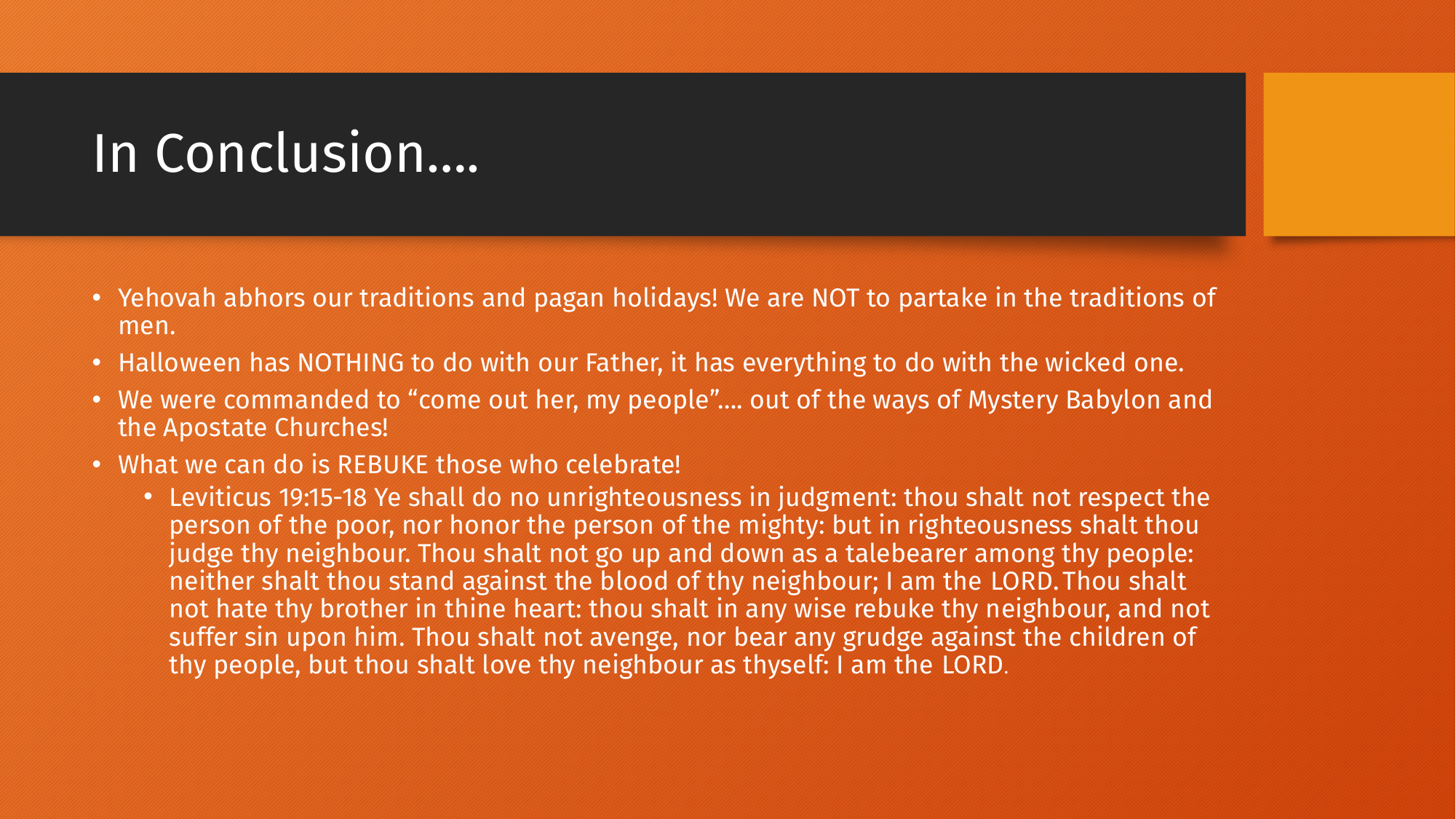

# In Conclusion….
Yehovah abhors our traditions and pagan holidays! We are NOT to partake in the traditions of men.
Halloween has NOTHING to do with our Father, it has everything to do with the wicked one.
We were commanded to “come out her, my people”…. out of the ways of Mystery Babylon and the Apostate Churches!
What we can do is REBUKE those who celebrate!
Leviticus 19:15-18 Ye shall do no unrighteousness in judgment: thou shalt not respect the person of the poor, nor honor the person of the mighty: but in righteousness shalt thou judge thy neighbour. Thou shalt not go up and down as a talebearer among thy people: neither shalt thou stand against the blood of thy neighbour; I am the Lord. Thou shalt not hate thy brother in thine heart: thou shalt in any wise rebuke thy neighbour, and not suffer sin upon him. Thou shalt not avenge, nor bear any grudge against the children of thy people, but thou shalt love thy neighbour as thyself: I am the Lord.